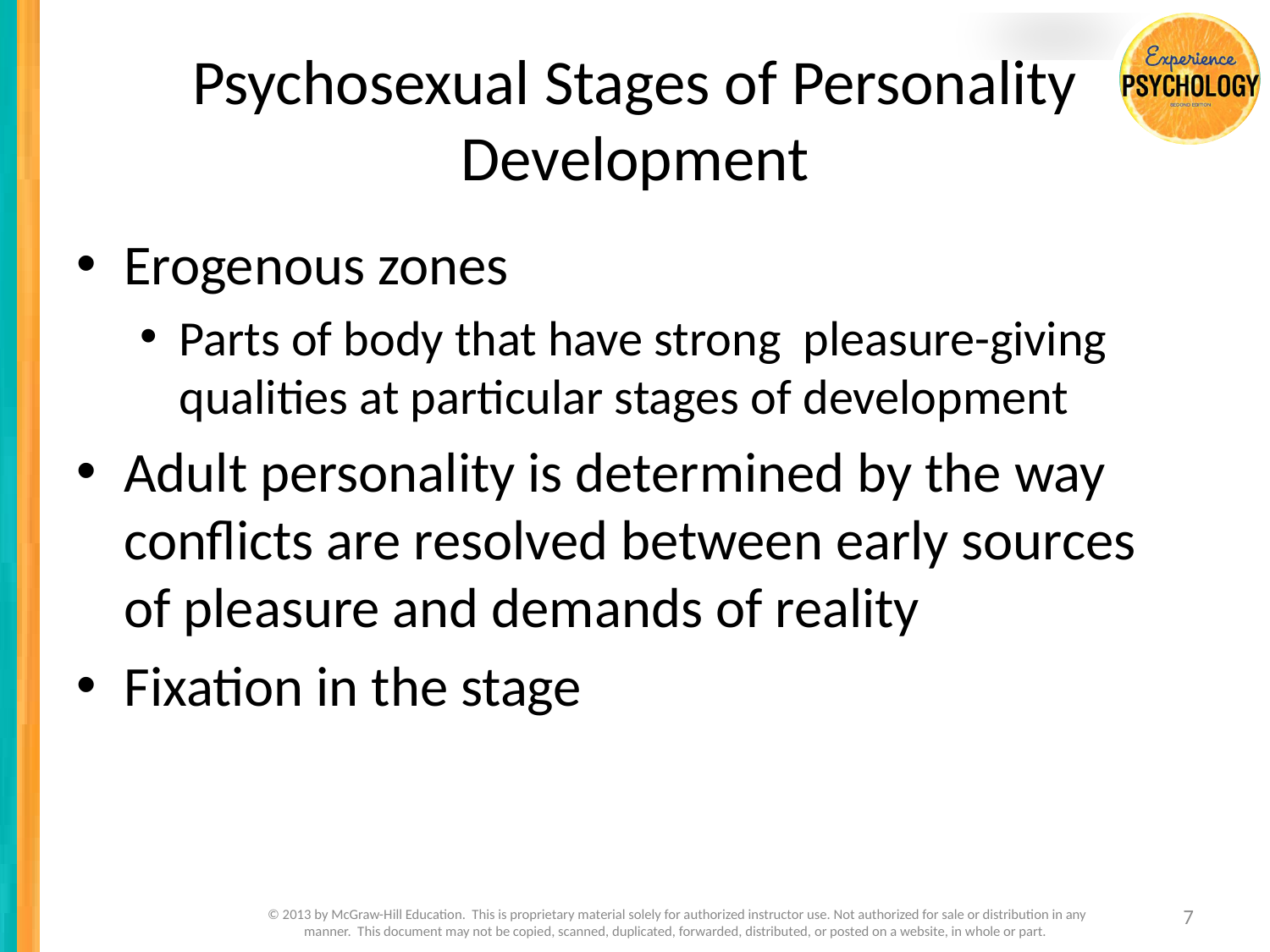

# Psychosexual Stages of Personality Development
Erogenous zones
Parts of body that have strong  pleasure-giving qualities at particular stages of development
Adult personality is determined by the way conflicts are resolved between early sources of pleasure and demands of reality
Fixation in the stage
7